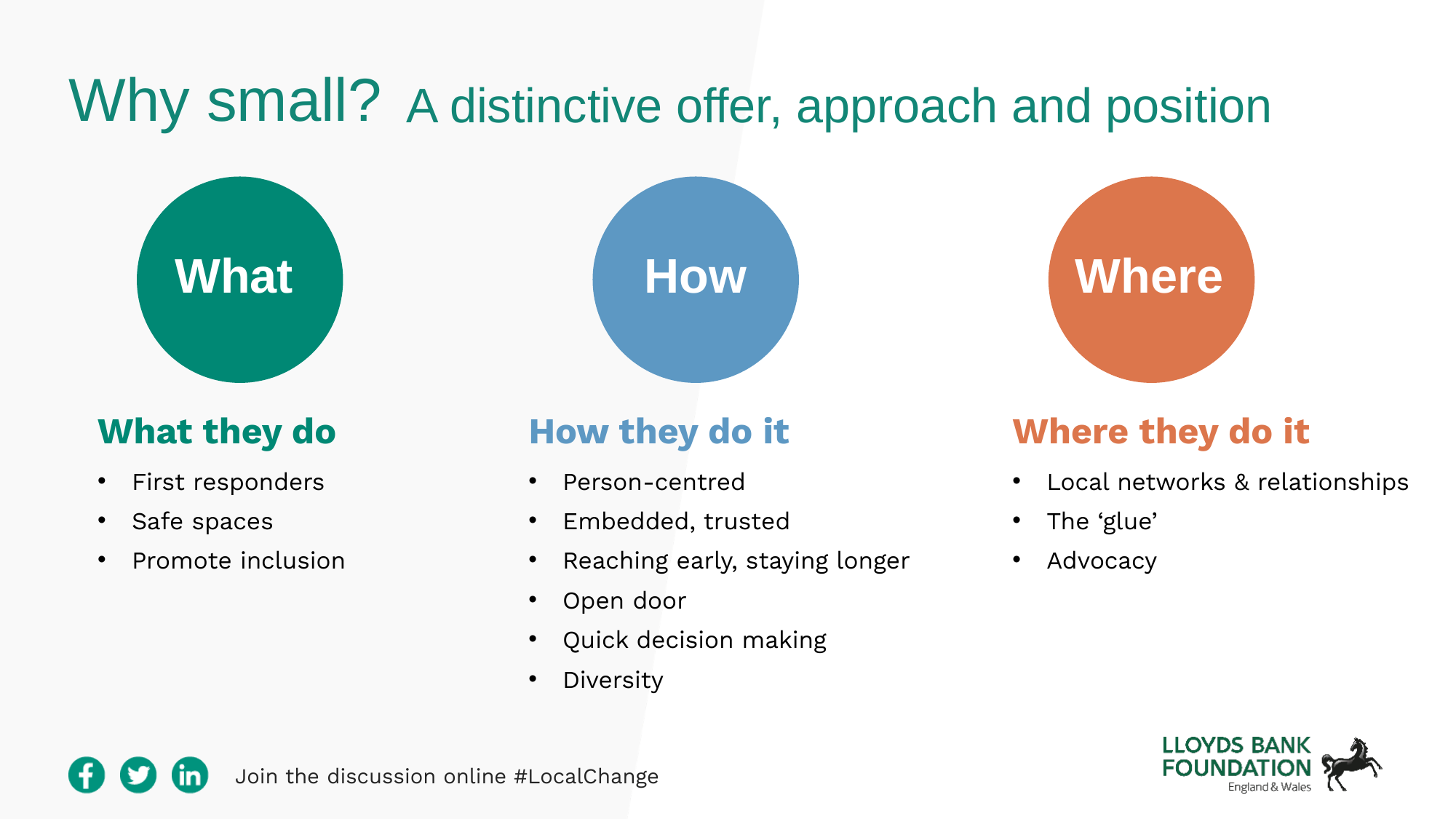

Why small?
A distinctive offer, approach and position

What
How
Where
What they do

How they do it

Where they do it

First responders
Safe spaces
Promote inclusion

Person-centred
Embedded, trusted
Reaching early, staying longer
Open door
Quick decision making
Diversity
Local networks & relationships
The ‘glue’
Advocacy